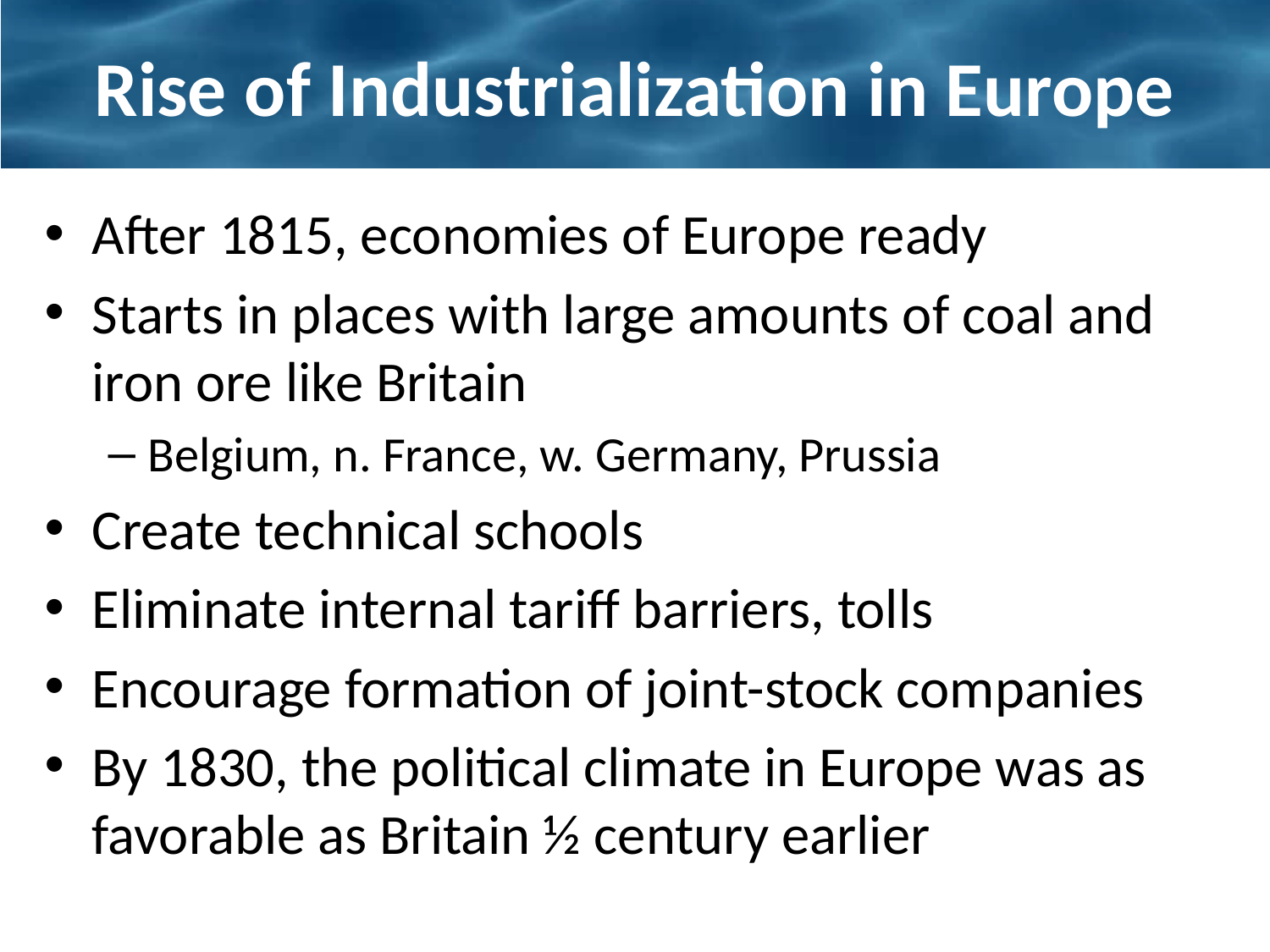

# Rise of Industrialization in Europe
After 1815, economies of Europe ready
Starts in places with large amounts of coal and iron ore like Britain
Belgium, n. France, w. Germany, Prussia
Create technical schools
Eliminate internal tariff barriers, tolls
Encourage formation of joint-stock companies
By 1830, the political climate in Europe was as favorable as Britain ½ century earlier